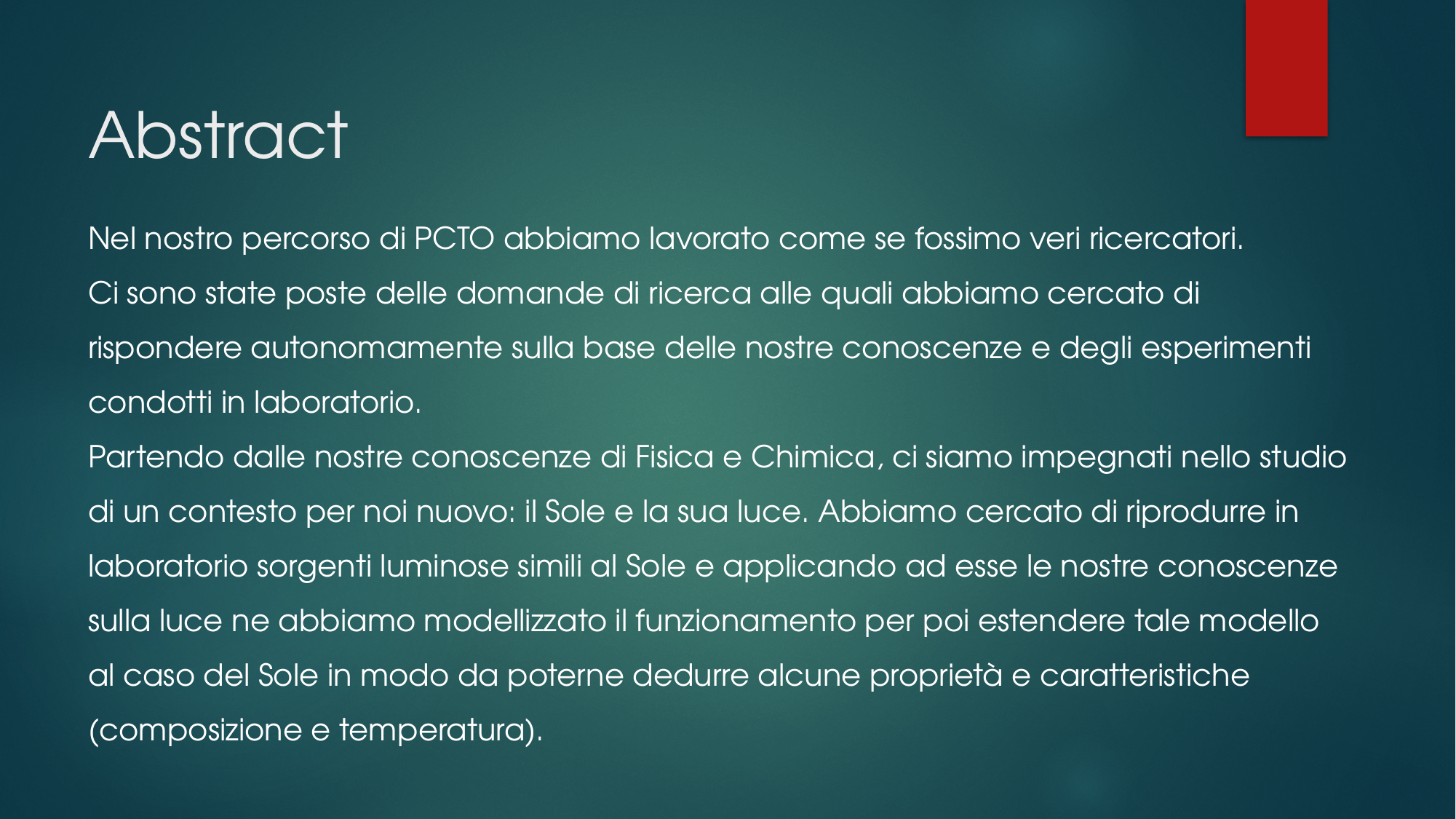

# Abstract
Nel nostro percorso di PCTO abbiamo lavorato come se fossimo veri ricercatori.
Ci sono state poste delle domande di ricerca alle quali abbiamo cercato di rispondere autonomamente sulla base delle nostre conoscenze e degli esperimenti condotti in laboratorio.
Partendo dalle nostre conoscenze di Fisica e Chimica, ci siamo impegnati nello studio di un contesto per noi nuovo: il Sole e la sua luce. Abbiamo cercato di riprodurre in laboratorio sorgenti luminose simili al Sole e applicando ad esse le nostre conoscenze sulla luce ne abbiamo modellizzato il funzionamento per poi estendere tale modello al caso del Sole in modo da poterne dedurre alcune proprietà e caratteristiche (composizione e temperatura).